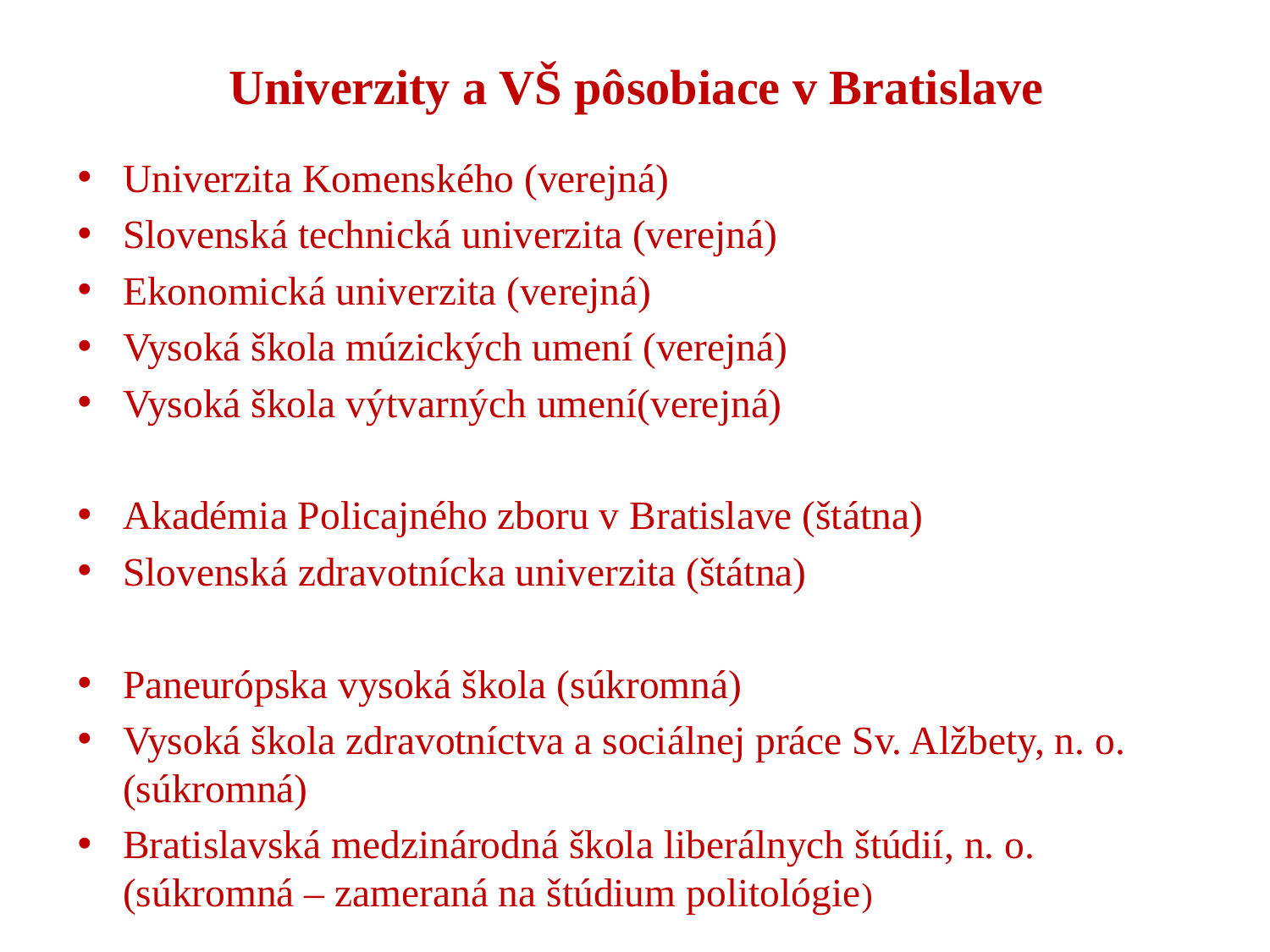

# Univerzity a VŠ pôsobiace v Bratislave
Univerzita Komenského (verejná)
Slovenská technická univerzita (verejná)
Ekonomická univerzita (verejná)
Vysoká škola múzických umení (verejná)
Vysoká škola výtvarných umení(verejná)

Akadémia Policajného zboru v Bratislave (štátna)
Slovenská zdravotnícka univerzita (štátna)

Paneurópska vysoká škola (súkromná)
Vysoká škola zdravotníctva a sociálnej práce Sv. Alžbety, n. o. (súkromná)
Bratislavská medzinárodná škola liberálnych štúdií, n. o. (súkromná – zameraná na štúdium politológie)